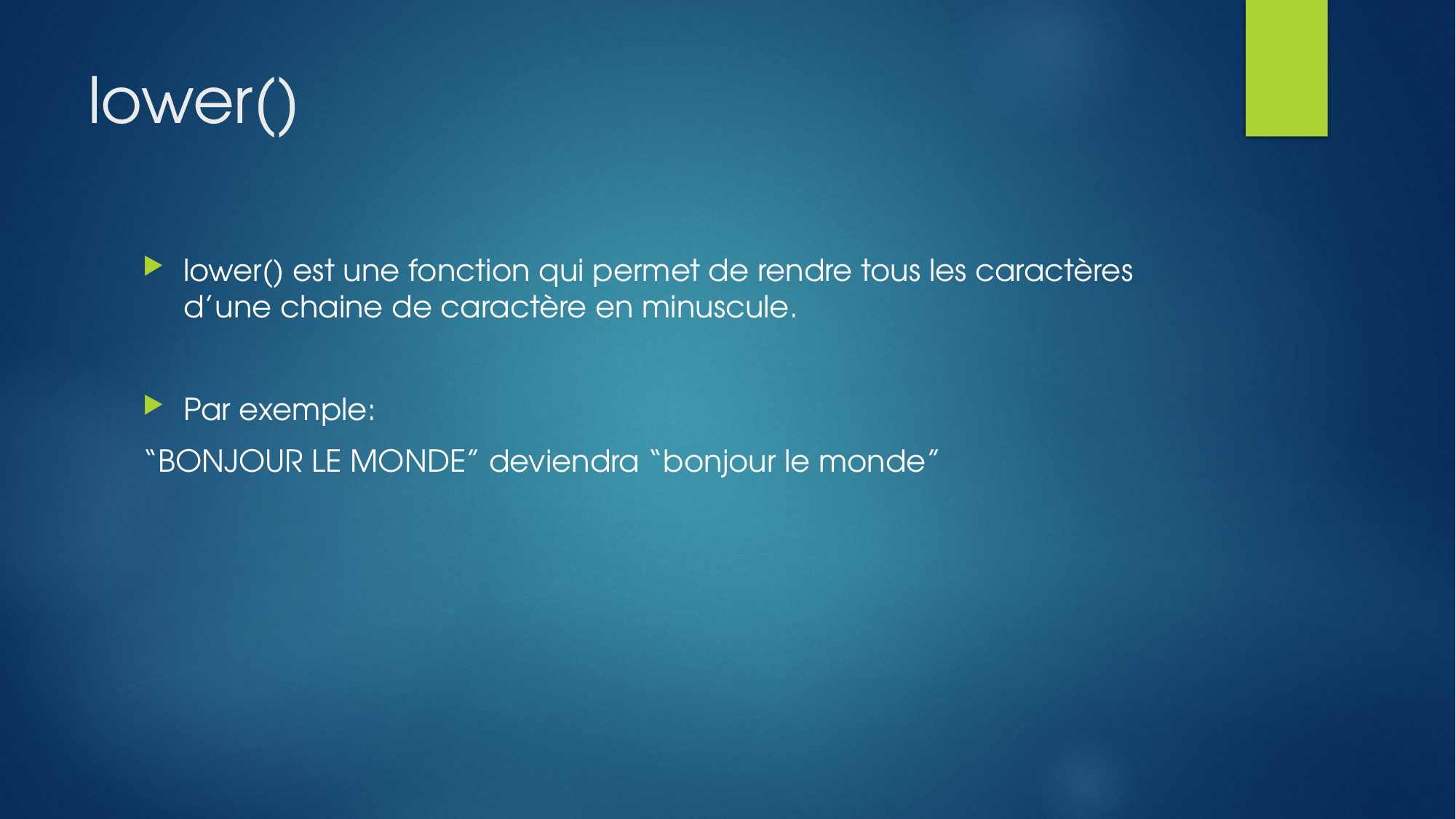

# lower()
lower() est une fonction qui permet de rendre tous les caractères d’une chaine de caractère en minuscule.

Par exemple:
“BONJOUR LE MONDE” deviendra “bonjour le monde”